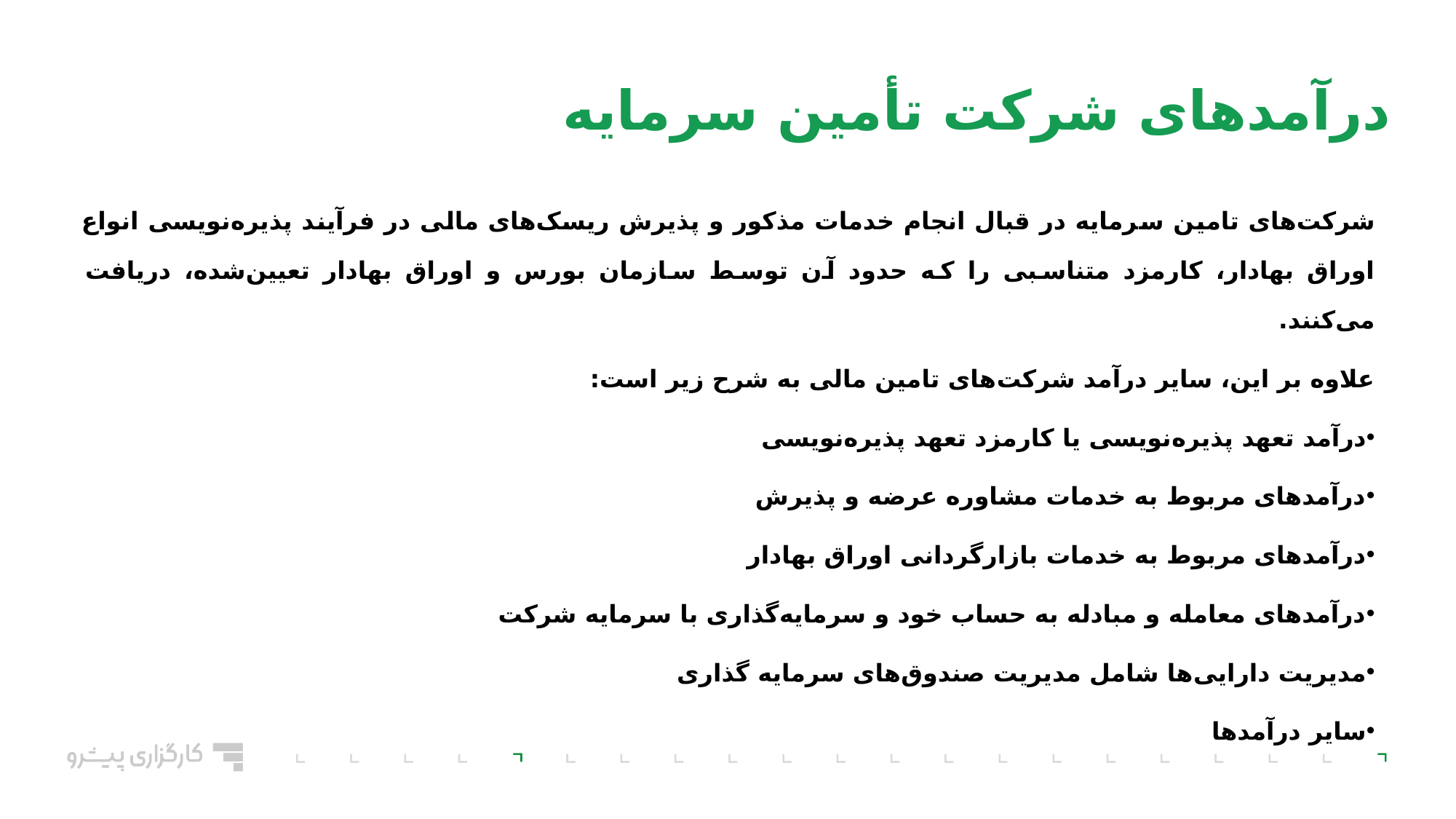

درآمدهای شرکت تأمین سرمایه
شرکت‌های تامین سرمایه در قبال انجام خدمات مذکور و پذیرش ریسک‌های مالی در فرآیند پذیره‌نویسی انواع اوراق بهادار، کارمزد متناسبی را که حدود آن توسط سازمان بورس و اوراق بهادار تعیین‌شده، دریافت می‌کنند.
علاوه بر این، سایر درآمد شرکت‌های تامین مالی به شرح زیر است:
درآمد تعهد پذیره‌نویسی یا کارمزد تعهد پذیره‌نویسی
درآمدهای مربوط به خدمات مشاوره عرضه و پذیرش
درآمدهای مربوط به خدمات بازارگردانی اوراق بهادار
درآمدهای معامله و مبادله به حساب خود و سرمایه‌گذاری با سرمایه شرکت
مدیریت دارایی‌ها شامل مدیریت صندوق‌های سرمایه گذاری
سایر درآمدها